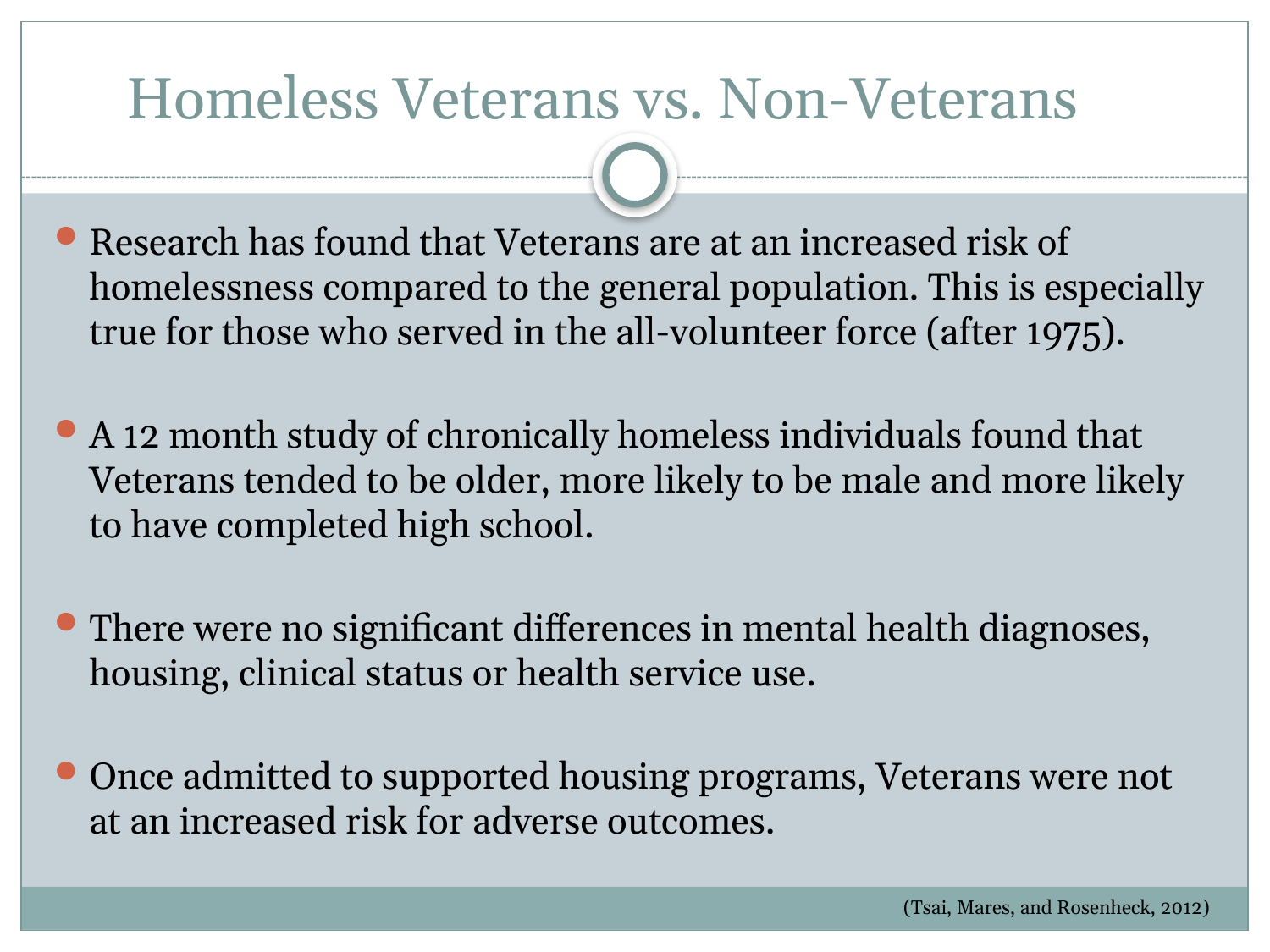

# Homeless Veterans vs. Non-Veterans
Research has found that Veterans are at an increased risk of homelessness compared to the general population. This is especially true for those who served in the all-volunteer force (after 1975).

A 12 month study of chronically homeless individuals found that Veterans tended to be older, more likely to be male and more likely to have completed high school.

There were no significant differences in mental health diagnoses, housing, clinical status or health service use.

Once admitted to supported housing programs, Veterans were not at an increased risk for adverse outcomes.
(Tsai, Mares, and Rosenheck, 2012)